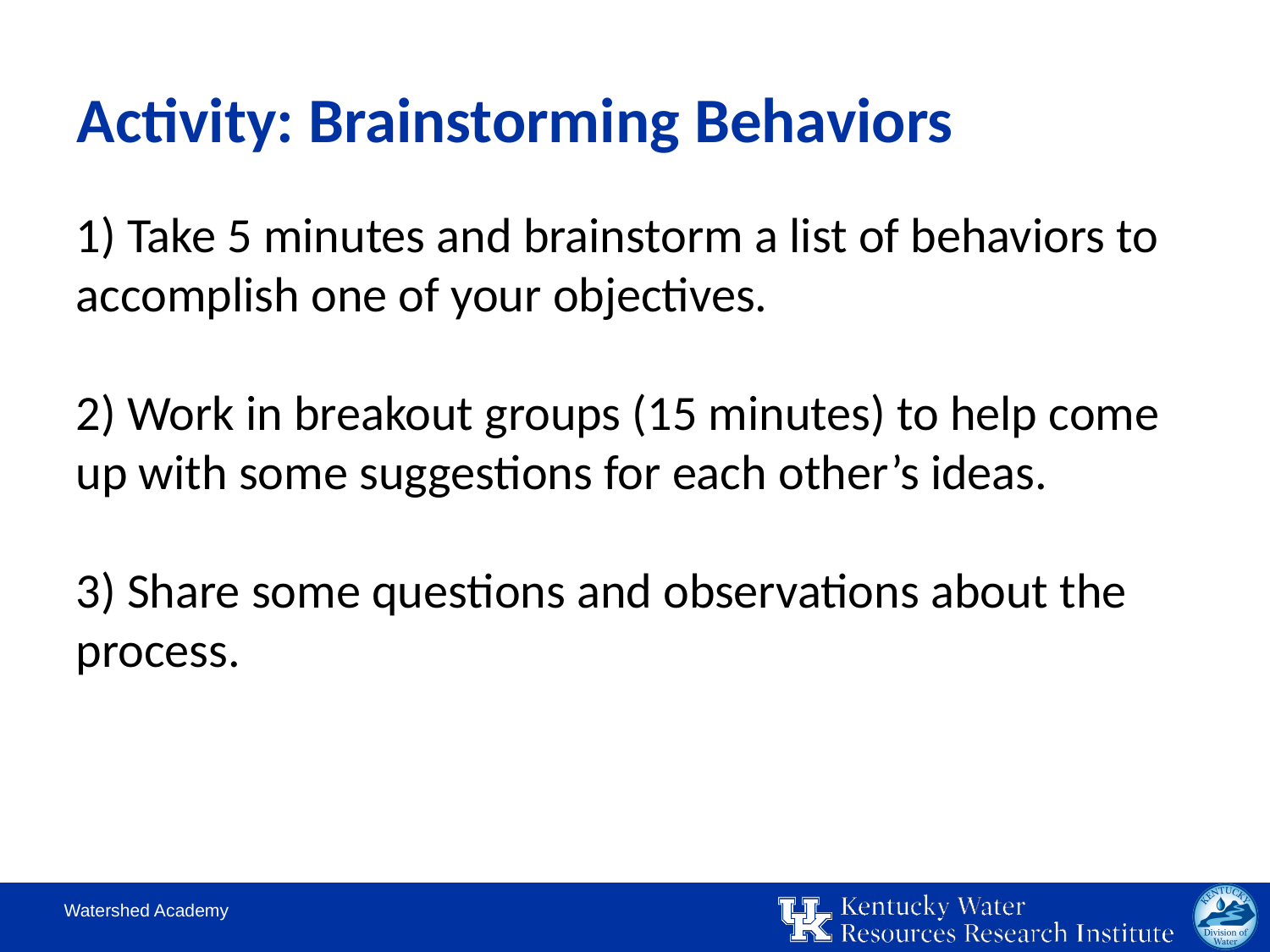

# Activity: Brainstorming Behaviors
1) Take 5 minutes and brainstorm a list of behaviors to accomplish one of your objectives.

2) Work in breakout groups (15 minutes) to help come up with some suggestions for each other’s ideas.

3) Share some questions and observations about the process.